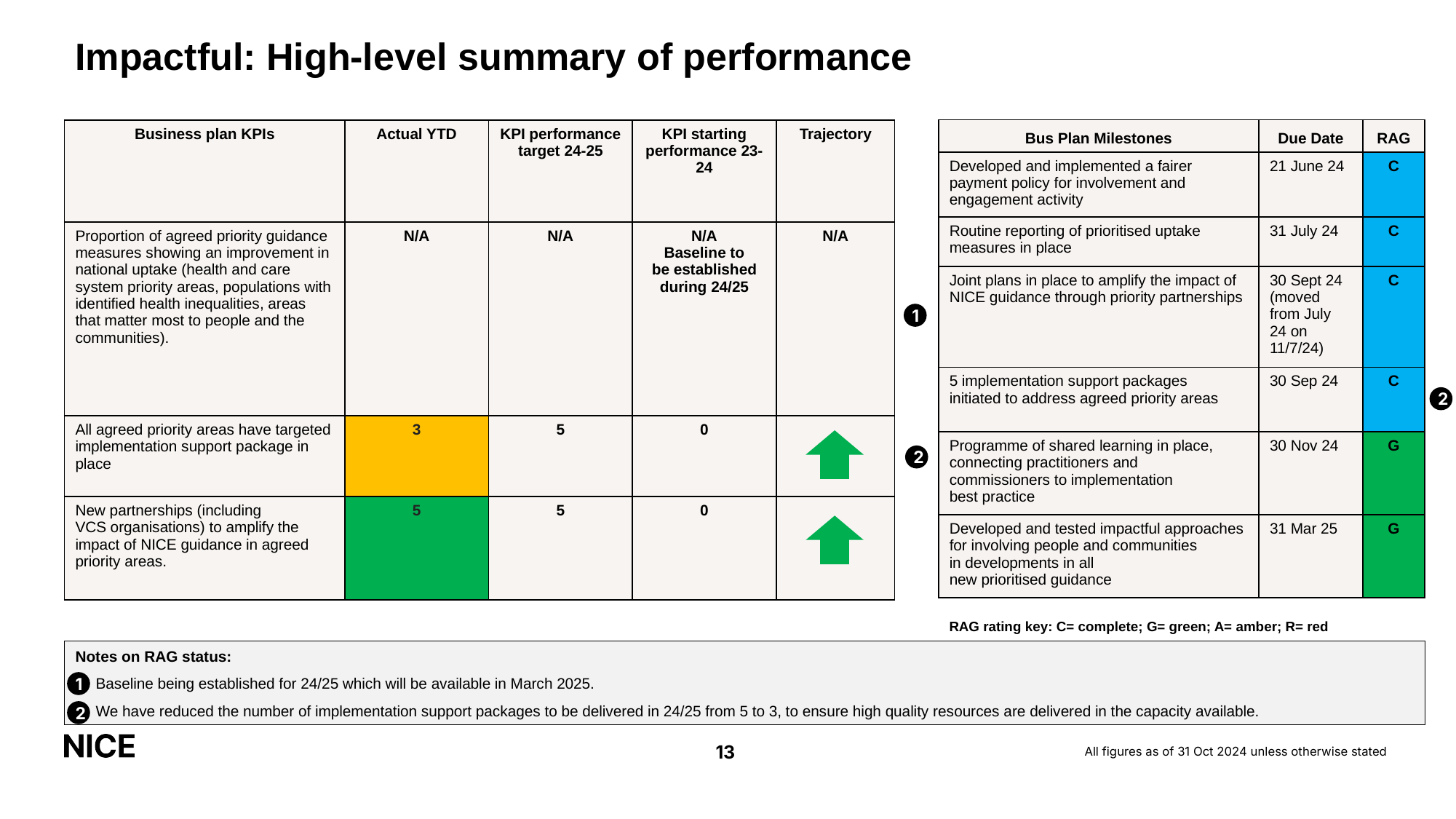

# Impactful: High-level summary of performance
| Bus Plan Milestones | Due Date | RAG |
| --- | --- | --- |
| Developed and implemented a fairer payment policy for involvement and engagement activity | 21 June 24 | C |
| Routine reporting of prioritised uptake measures in place | 31 July 24 | C |
| Joint plans in place to amplify the impact of NICE guidance through priority partnerships | 30 Sept 24 (moved from July 24 on 11/7/24) | C |
| 5 implementation support packages initiated to address agreed priority areas | 30 Sep 24 | C |
| Programme of shared learning in place, connecting practitioners and commissioners to implementation best practice | 30 Nov 24 | G |
| Developed and tested impactful approaches for involving people and communities in developments in all new prioritised guidance | 31 Mar 25 | G |
| Business plan KPIs | Actual YTD | KPI performance target 24-25 | KPI starting performance 23-24 | Trajectory |
| --- | --- | --- | --- | --- |
| Proportion of agreed priority guidance measures showing an improvement in national uptake (health and care system priority areas, populations with identified health inequalities, areas that matter most to people and the communities). | N/A | N/A | N/A Baseline to be established during 24/25 | N/A |
| All agreed priority areas have targeted implementation support package in place | 3 | 5 | 0 |  |
| New partnerships (including VCS organisations) to amplify the impact of NICE guidance in agreed priority areas. | 5 | 5 | 0 |  |
1
2

2

RAG rating key: C= complete; G= green; A= amber; R= red
Notes on RAG status:
Baseline being established for 24/25 which will be available in March 2025.
We have reduced the number of implementation support packages to be delivered in 24/25 from 5 to 3, to ensure high quality resources are delivered in the capacity available.
1
2
All figures as of 31 Oct 2024 unless otherwise stated